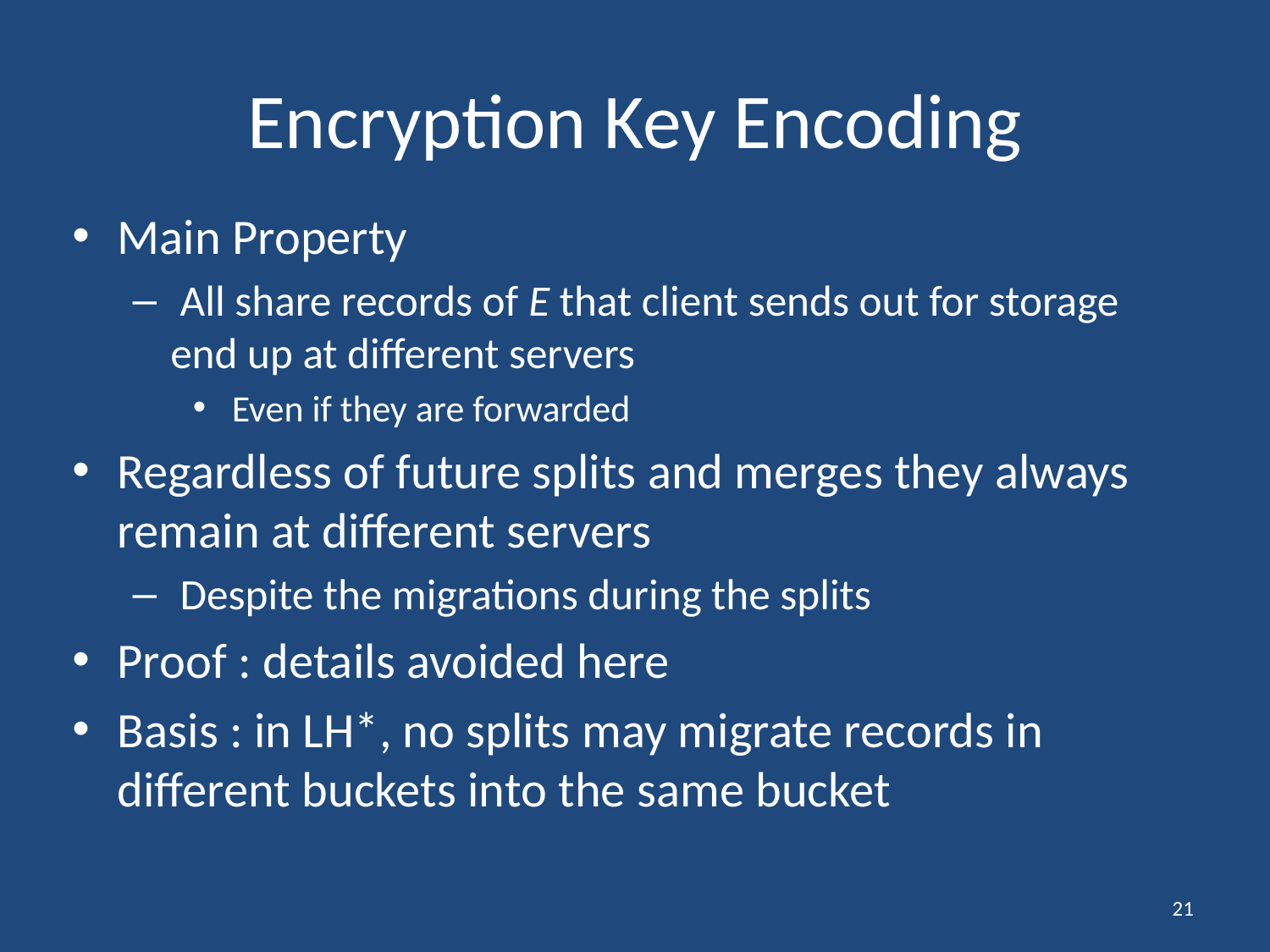

# Encryption Key Encoding
Main Property
 All share records of E that client sends out for storage  end up at different servers
 Even if they are forwarded
Regardless of future splits and merges they always remain at different servers
 Despite the migrations during the splits
Proof : details avoided here
Basis : in LH*, no splits may migrate records in different buckets into the same bucket
21